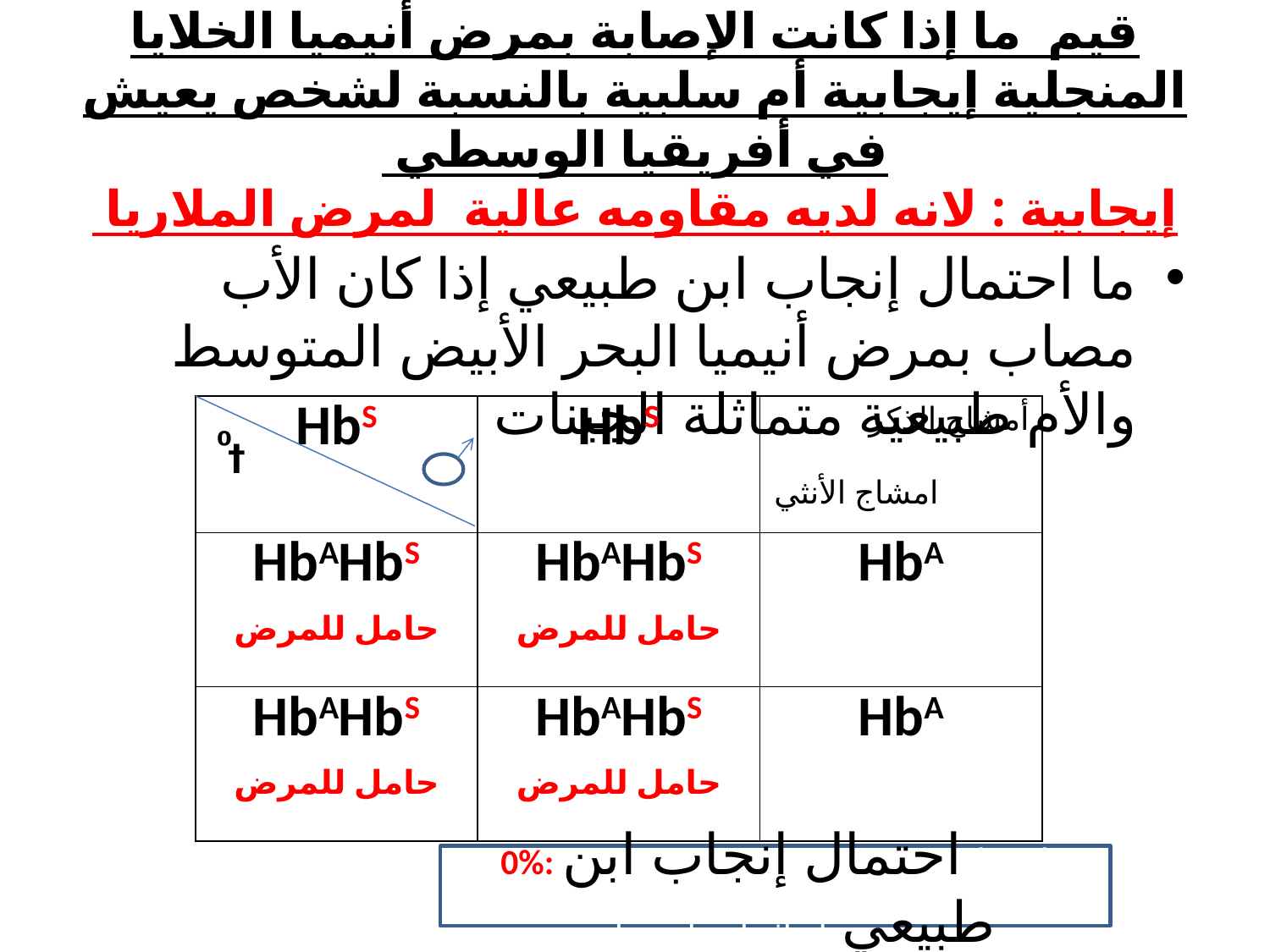

# قيم  ما إذا كانت الإصابة بمرض أنيميا الخلايا المنجلية إيجابية أم سلبية بالنسبة لشخص يعيش في أفريقيا الوسطي إيجابية : لانه لديه مقاومه عالية  لمرض الملاريا
ما احتمال إنجاب ابن طبيعي إذا كان الأب  مصاب بمرض أنيميا البحر الأبيض المتوسط والأم طبيعية متماثلة الجينات

| HbS | HbS | أمشاج الذكر امشاج الأنثي |
| --- | --- | --- |
| HbAHbS حامل للمرض | HbAHbS حامل للمرض | HbA |
| HbAHbS حامل للمرض | HbAHbS حامل للمرض | HbA |
⁰
†

0%: احتما احتمال إنجاب ابن طبيعي ل إنجاب ابن طبيعي